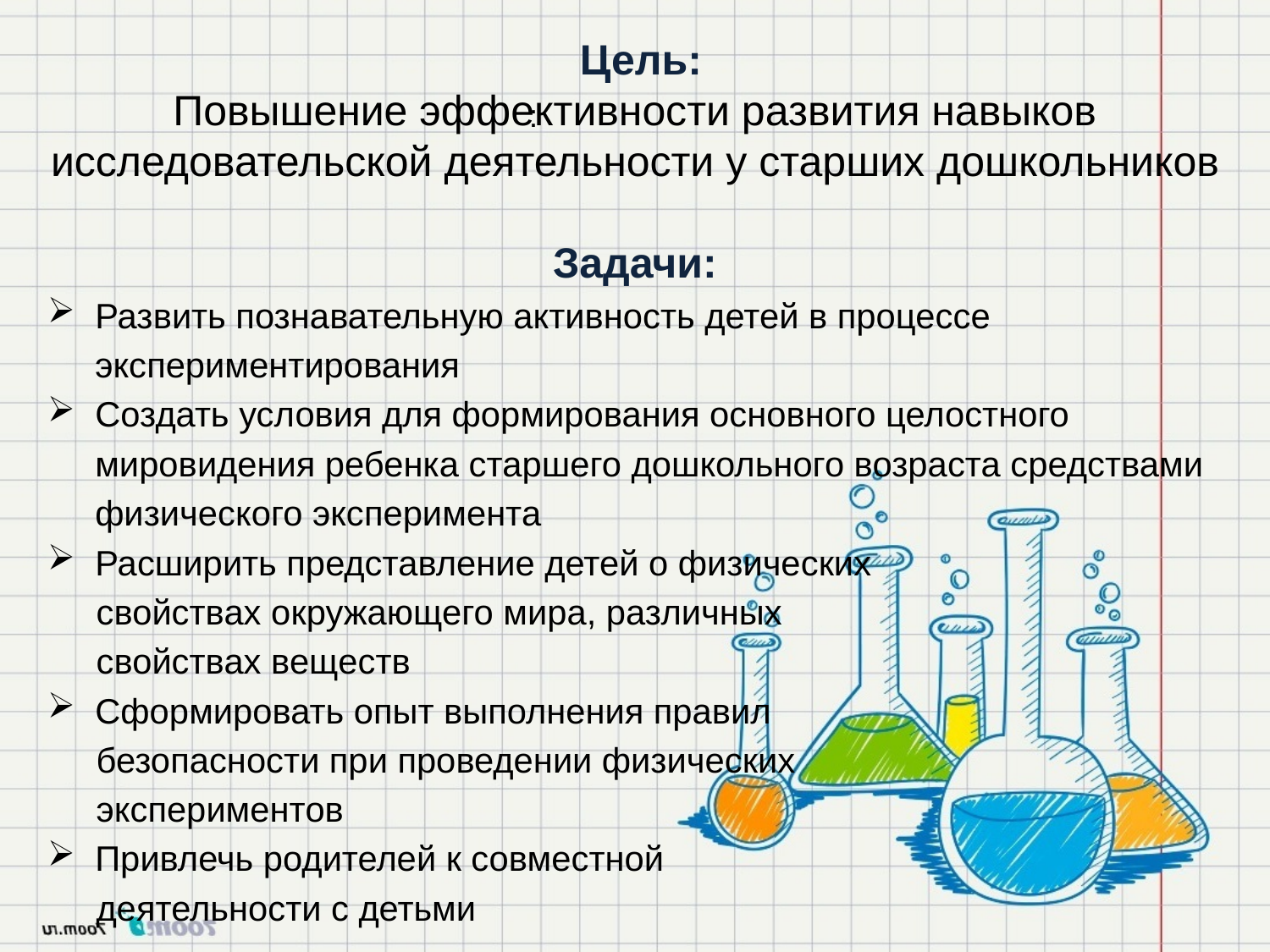

Цель:
Повышение эффективности развития навыков исследовательской деятельности у старших дошкольников

Задачи:
Развить познавательную активность детей в процессе экспериментирования
Создать условия для формирования основного целостного мировидения ребенка старшего дошкольного возраста средствами физического эксперимента
Расширить представление детей о физических
     свойствах окружающего мира, различных
     свойствах веществ
Сформировать опыт выполнения правил
     безопасности при проведении физических
     экспериментов
Привлечь родителей к совместной
     деятельности с детьми
: